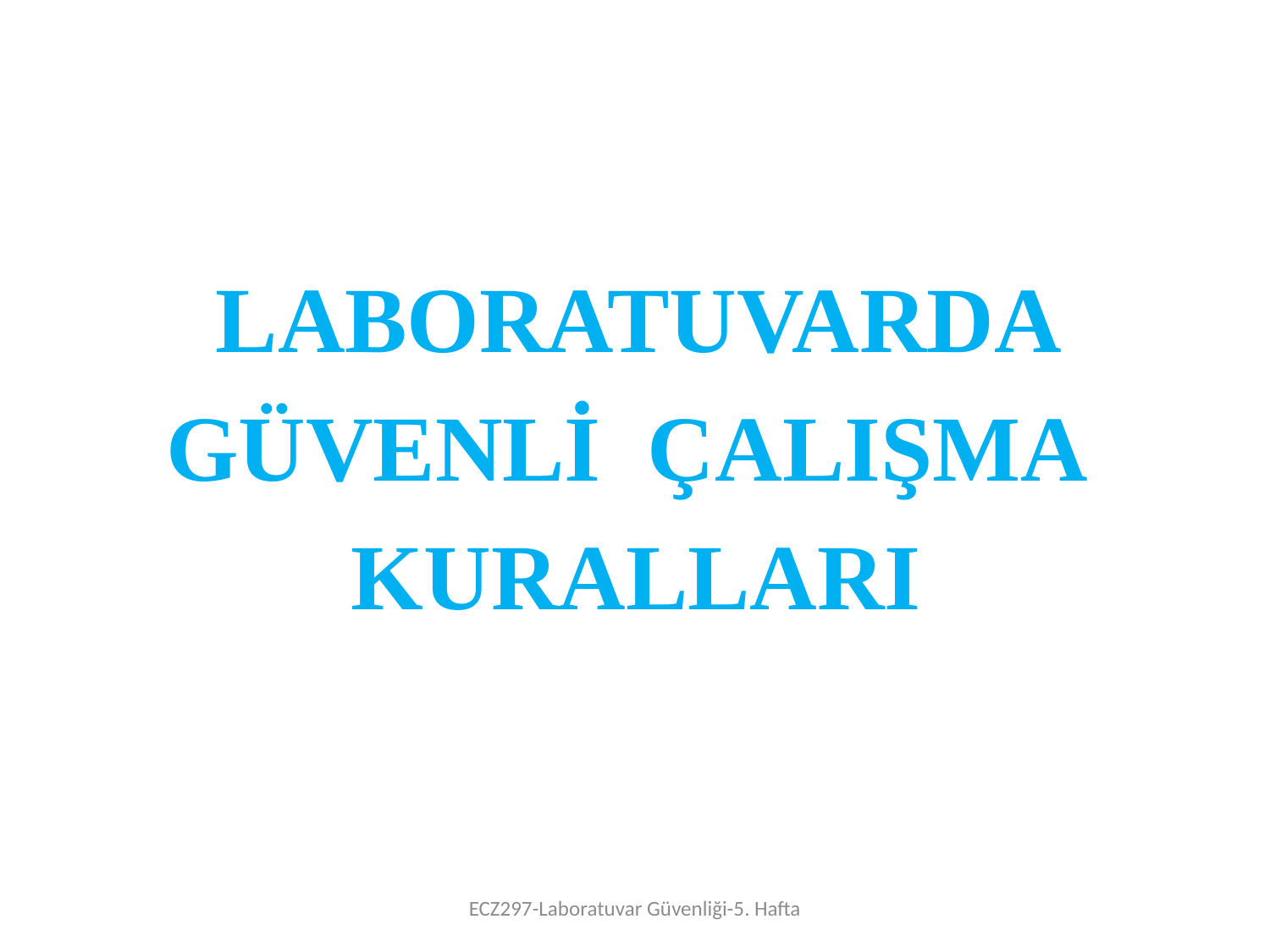

LABORATUVARDA GÜVENLİ  ÇALIŞMA  KURALLARI

ECZ297-Laboratuvar Güvenliği-5. Hafta